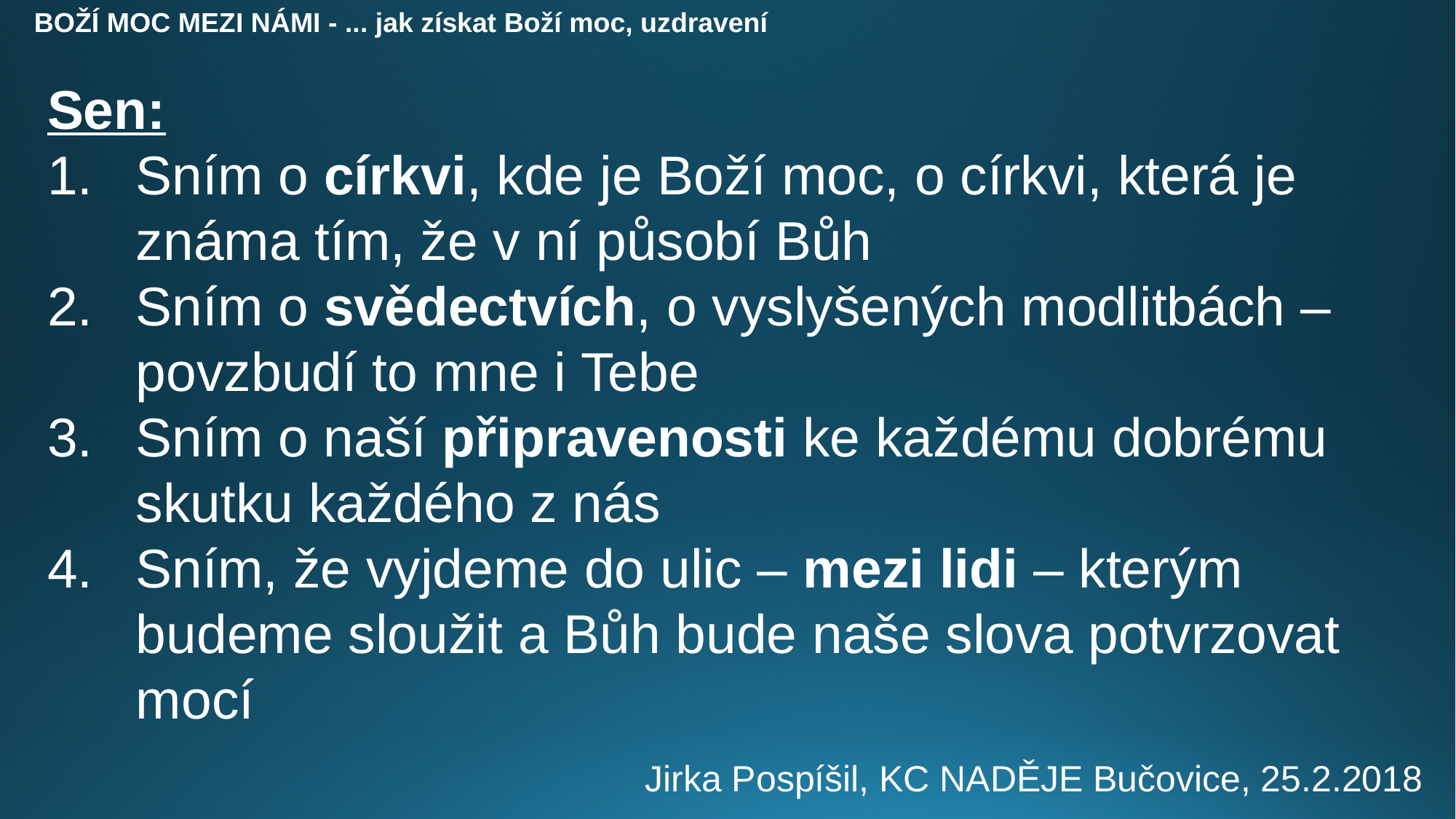

BOŽÍ MOC MEZI NÁMI - ... jak získat Boží moc, uzdravení
Sen:
Sním o církvi, kde je Boží moc, o církvi, která je známa tím, že v ní působí Bůh
Sním o svědectvích, o vyslyšených modlitbách – povzbudí to mne i Tebe
Sním o naší připravenosti ke každému dobrému skutku každého z nás
Sním, že vyjdeme do ulic – mezi lidi – kterým budeme sloužit a Bůh bude naše slova potvrzovat mocí
Jirka Pospíšil, KC NADĚJE Bučovice, 25.2.2018